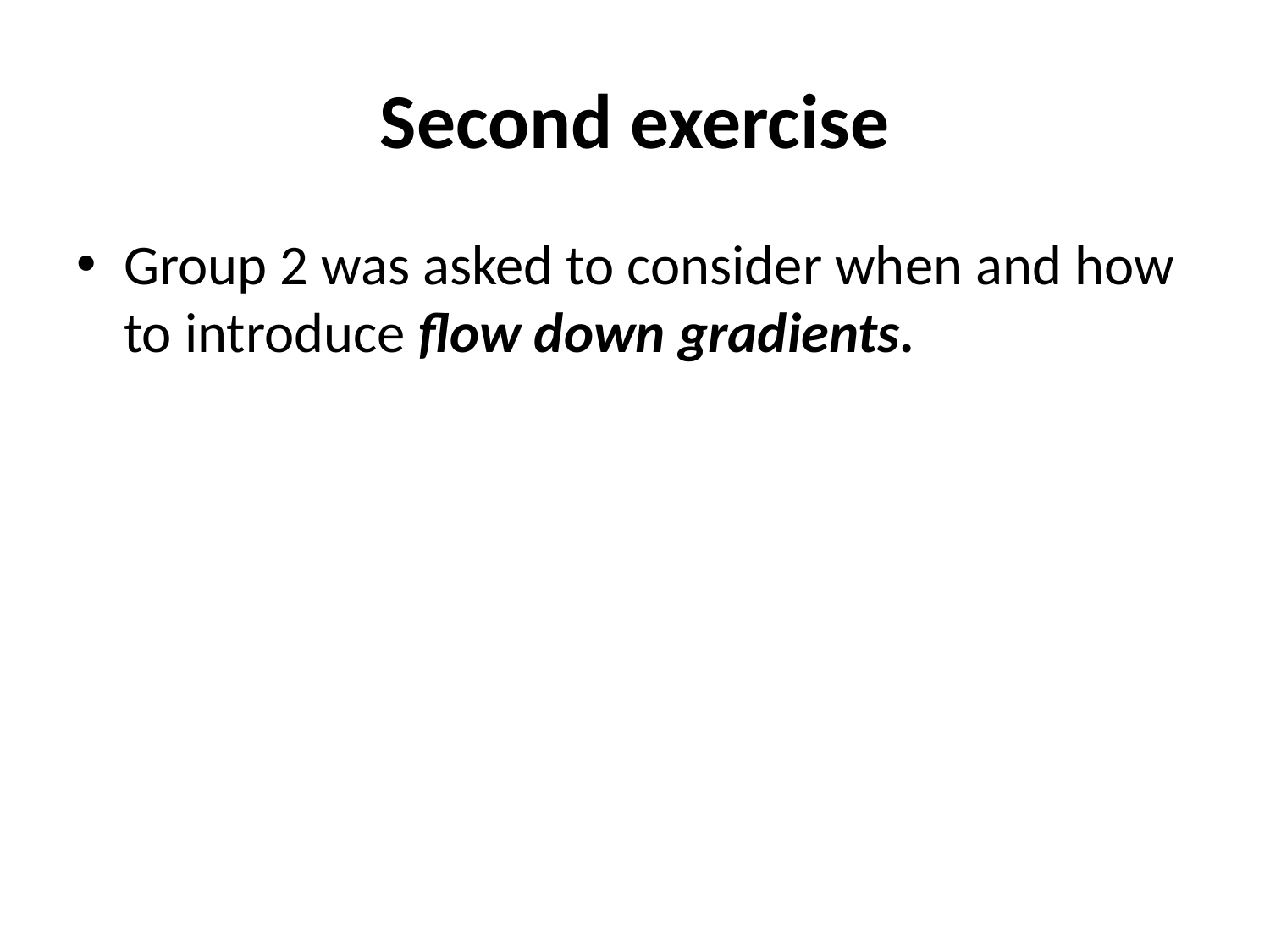

# Second exercise
Group 2 was asked to consider when and how to introduce flow down gradients.